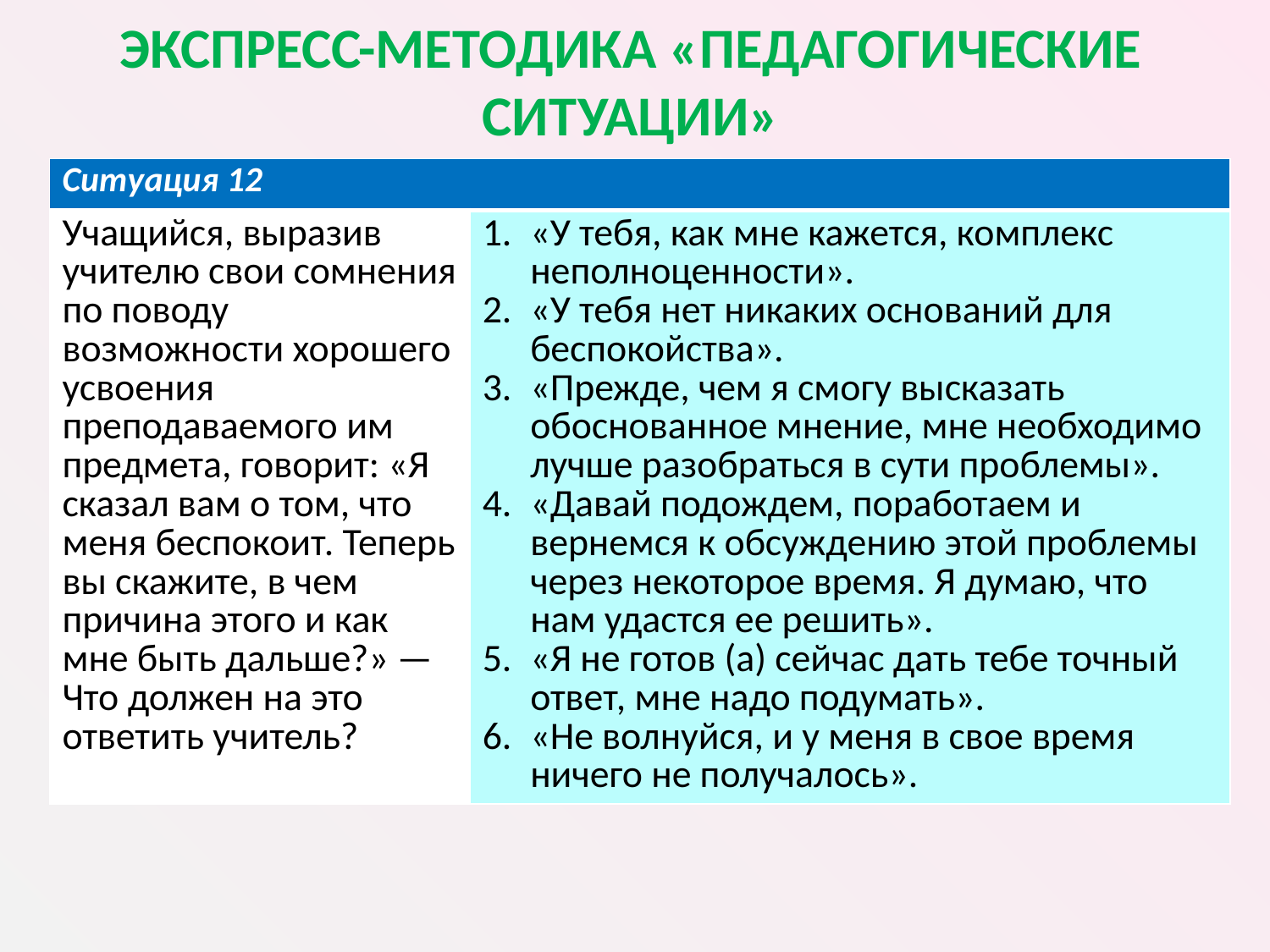

# ЭКСПРЕСС-МЕТОДИКА «ПЕДАГОГИЧЕСКИЕ СИТУАЦИИ»
| Ситуация 12 |  |
| --- | --- |
| Учащийся, выразив учителю свои сомнения по поводу возможности хорошего усвоения преподаваемого им предмета, говорит: «Я сказал вам о том, что меня беспокоит. Теперь вы скажите, в чем причина этого и как мне быть дальше?» — Что должен на это ответить учитель? | «У тебя, как мне кажется, комплекс неполноценности». «У тебя нет никаких оснований для беспокойства». «Прежде, чем я смогу высказать обоснованное мнение, мне необходимо лучше разобраться в сути проблемы». «Давай подождем, поработаем и вернемся к обсуждению этой проблемы через некоторое время. Я думаю, что нам удастся ее решить». «Я не готов (а) сейчас дать тебе точный ответ, мне надо подумать». «Не волнуйся, и у меня в свое время ничего не получалось». |